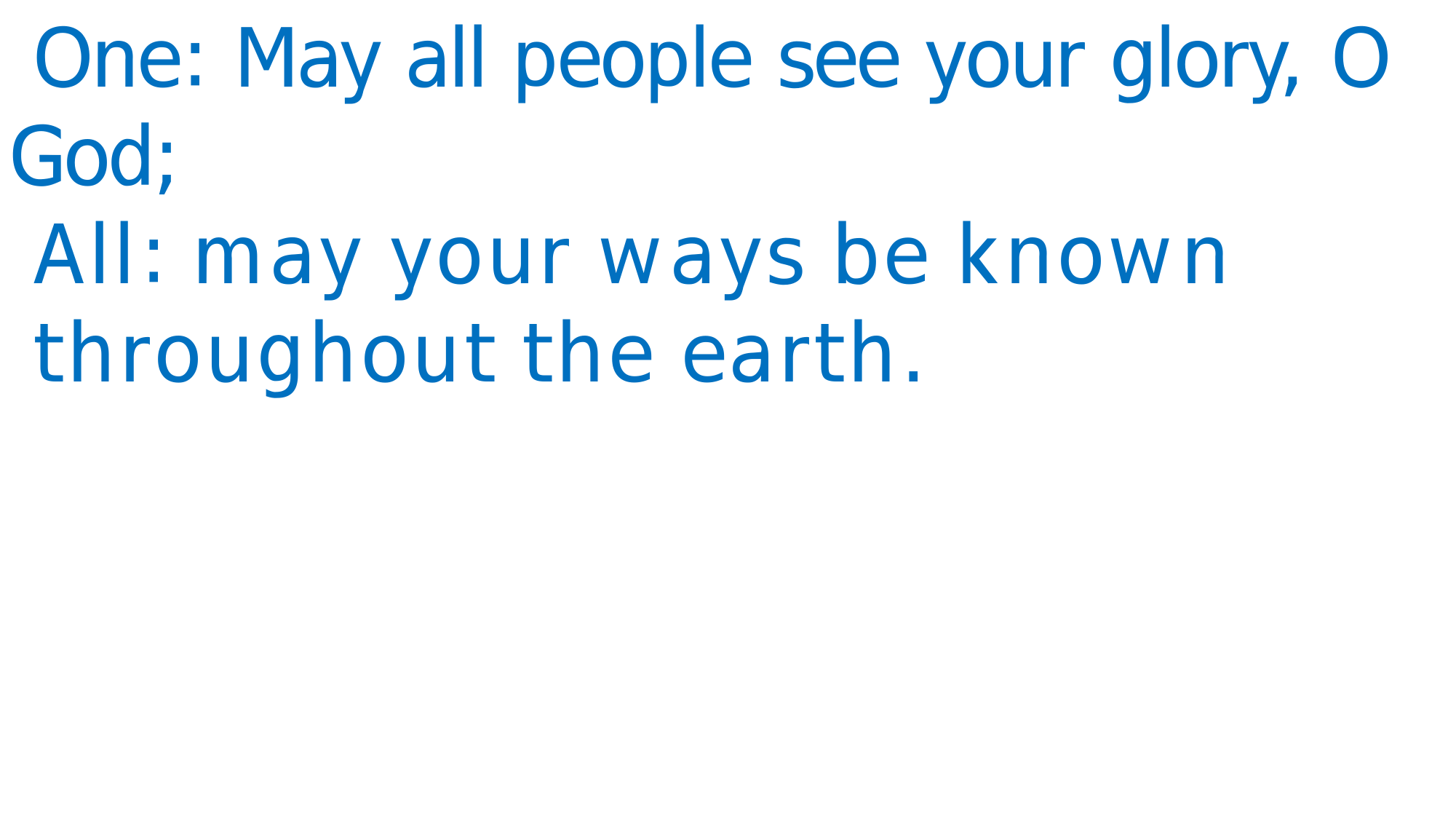

One: May all people see your glory, O 	God;
 All: may your ways be known
 throughout the earth.